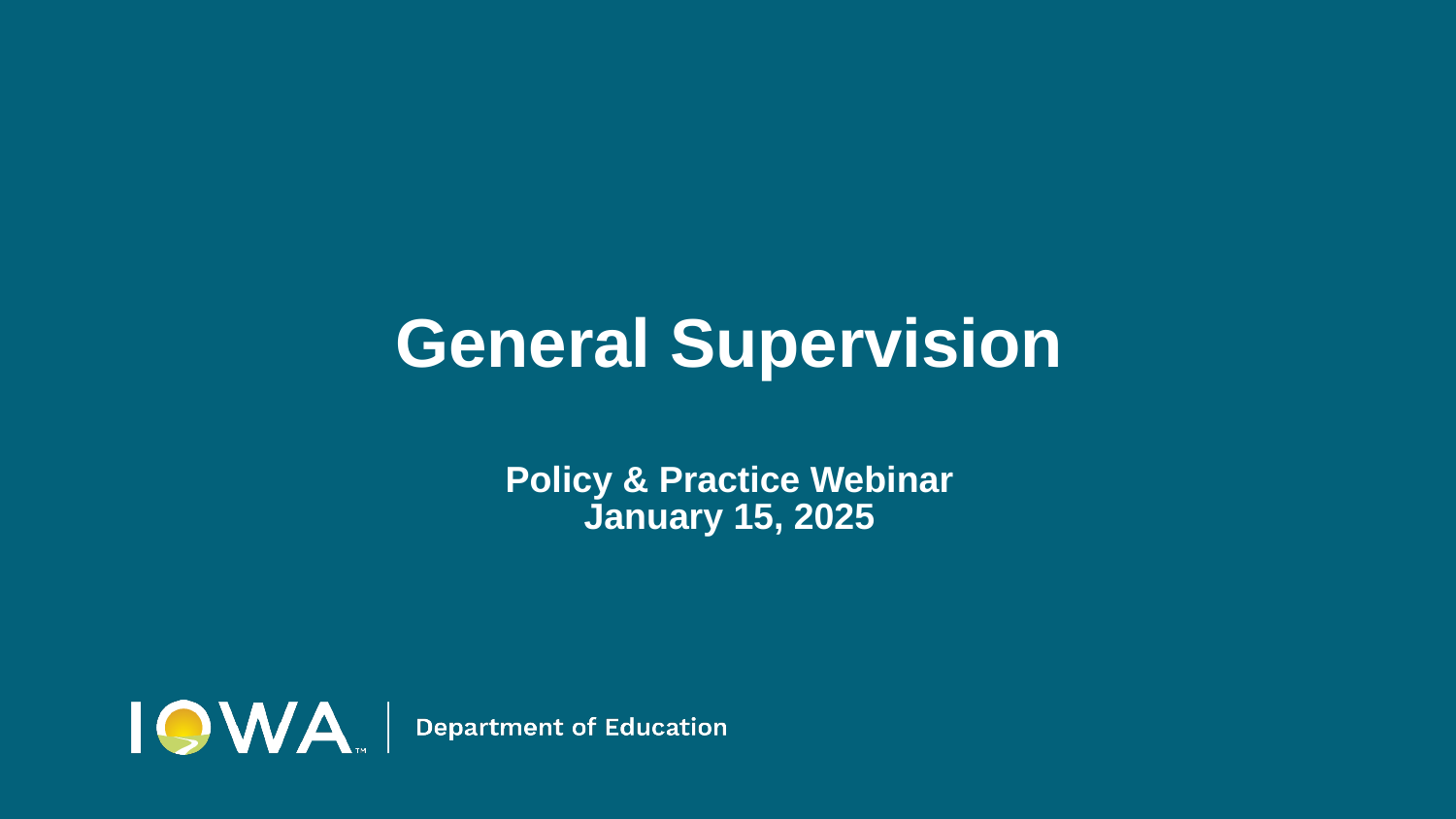

# General Supervision
Policy & Practice Webinar
January 15, 2025